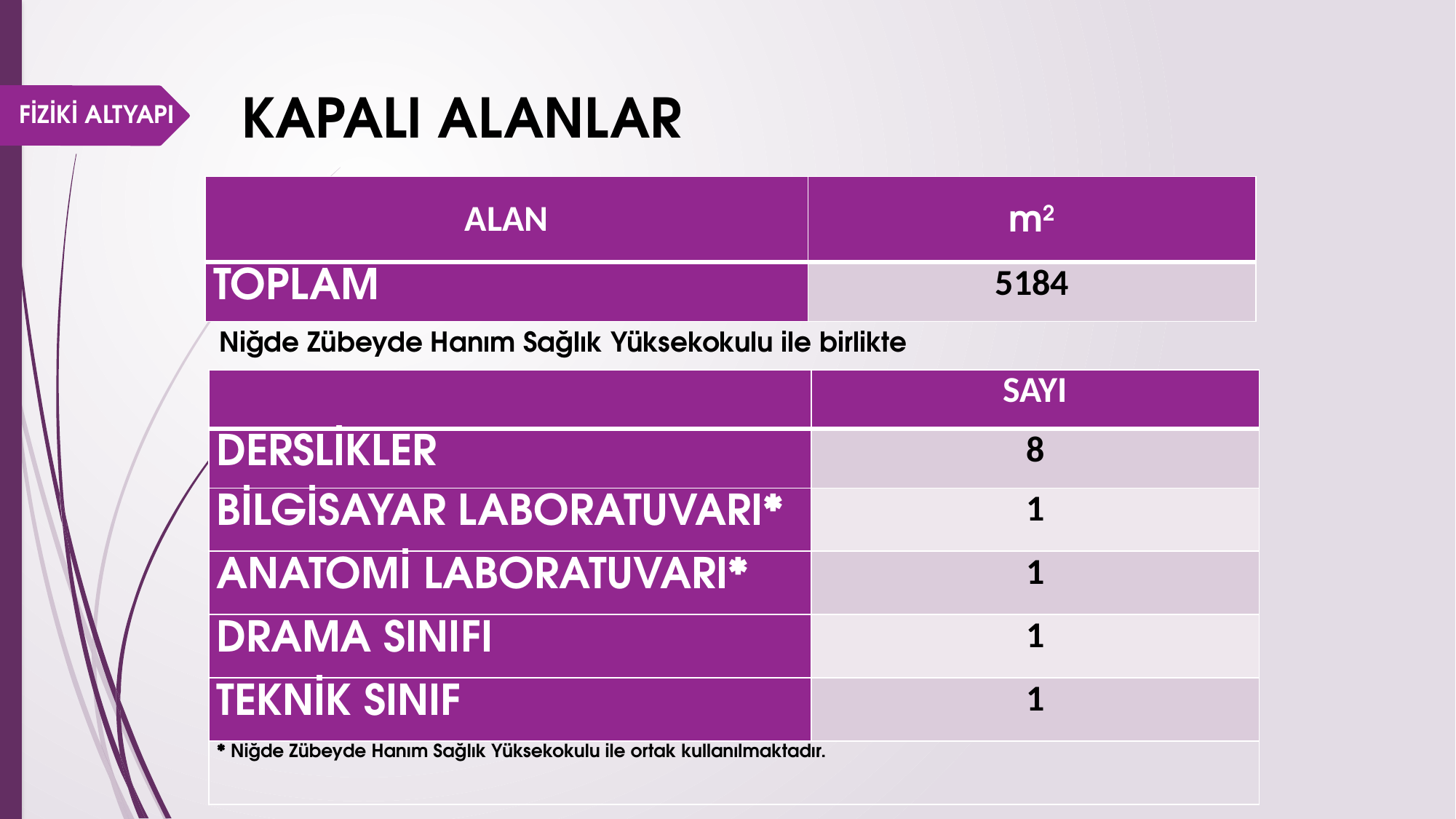

# KAPALI ALANLAR
FİZİKİ ALTYAPI
| ALAN | m2 |
| --- | --- |
| TOPLAM | 5184 |
Niğde Zübeyde Hanım Sağlık Yüksekokulu ile birlikte
|  | SAYI |
| --- | --- |
| DERSLİKLER | 8 |
| BİLGİSAYAR LABORATUVARI\* | 1 |
| ANATOMİ LABORATUVARI\* | 1 |
| DRAMA SINIFI | 1 |
| TEKNİK SINIF | 1 |
| \* Niğde Zübeyde Hanım Sağlık Yüksekokulu ile ortak kullanılmaktadır. |  |